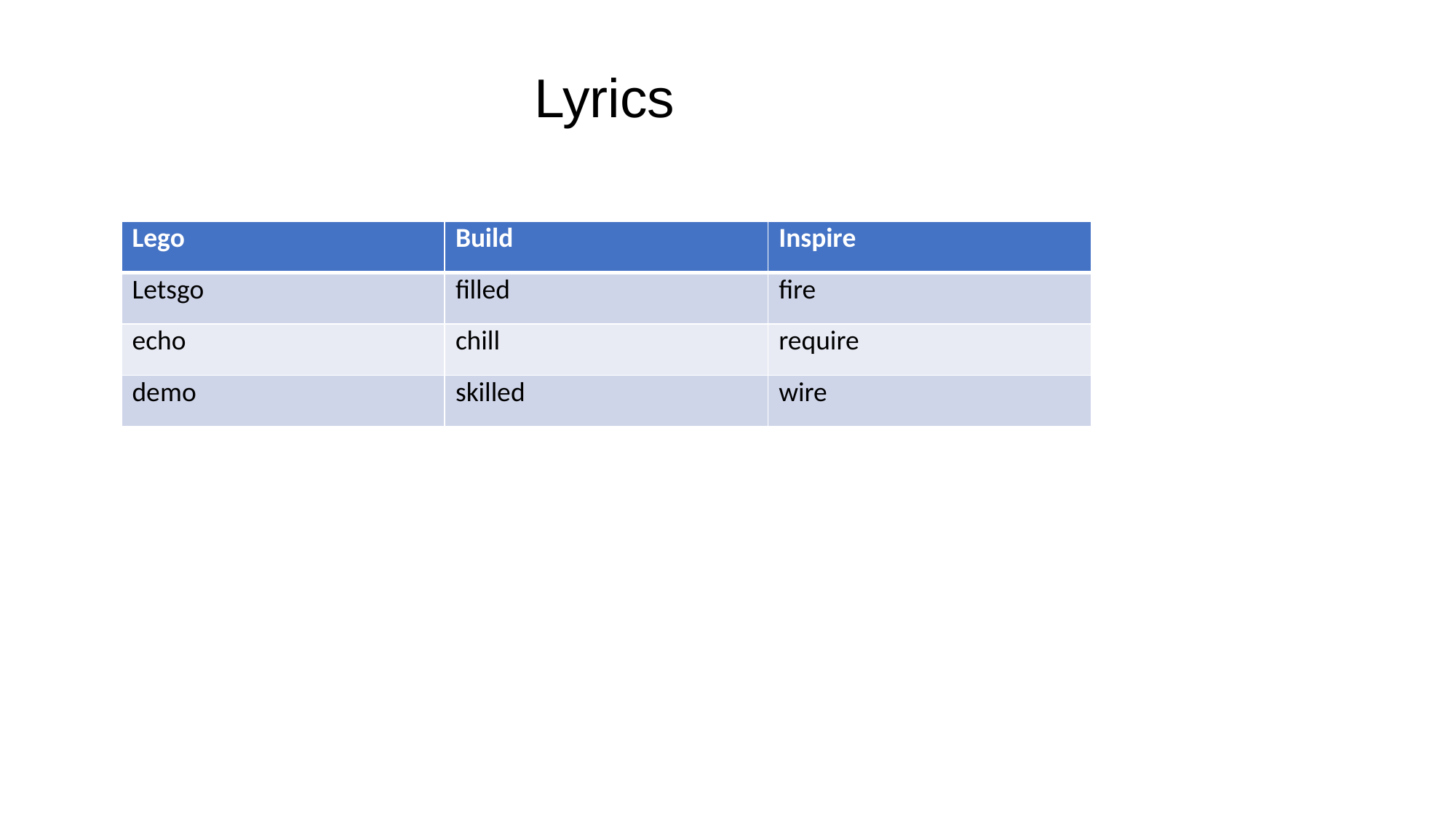

Lyrics
| Lego | Build | Inspire |
| --- | --- | --- |
| Letsgo | filled | fire |
| echo | chill | require |
| demo | skilled | wire |